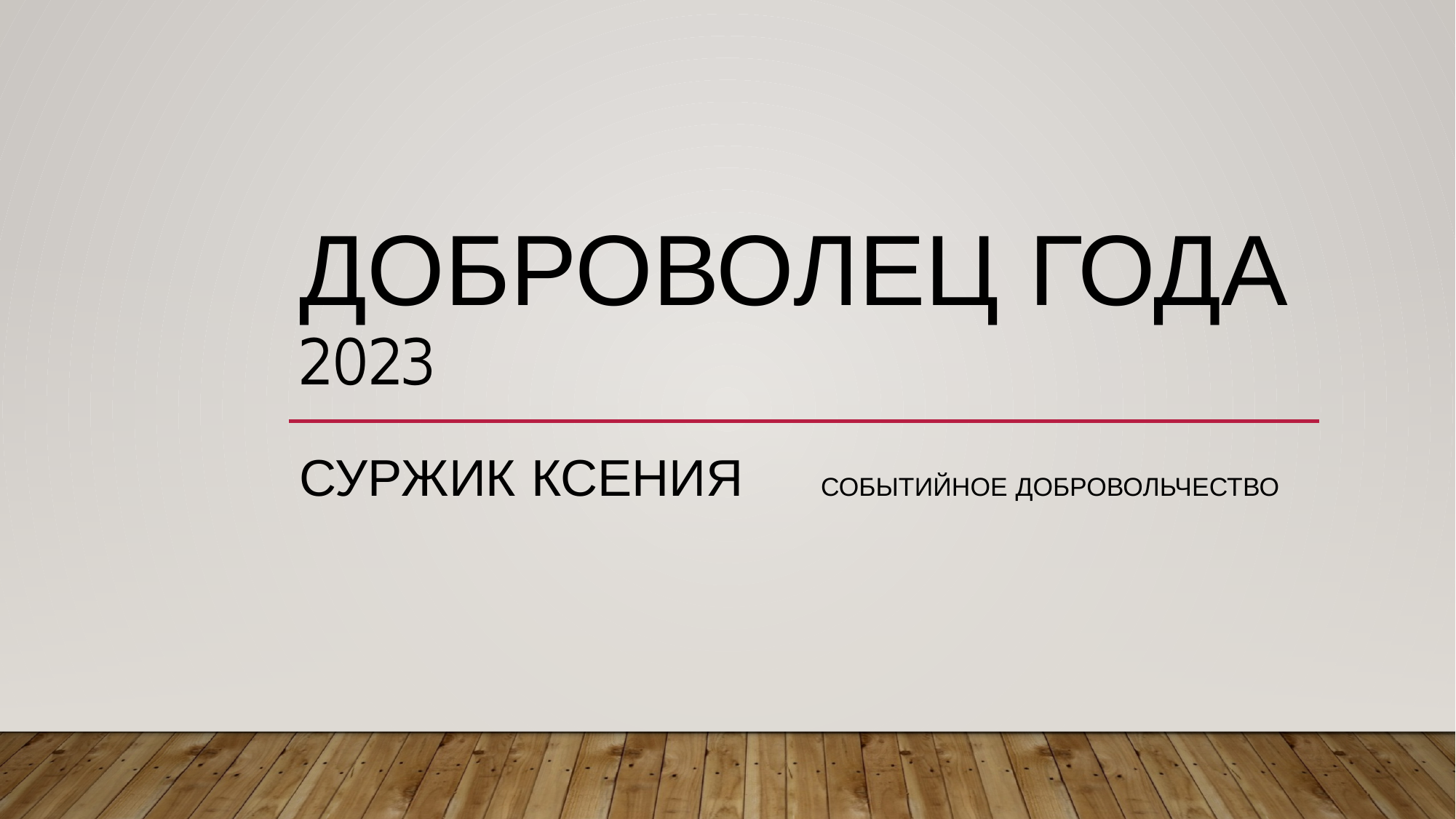

# Доброволец года 2023
Суржик Ксения     Событийное добровольчество